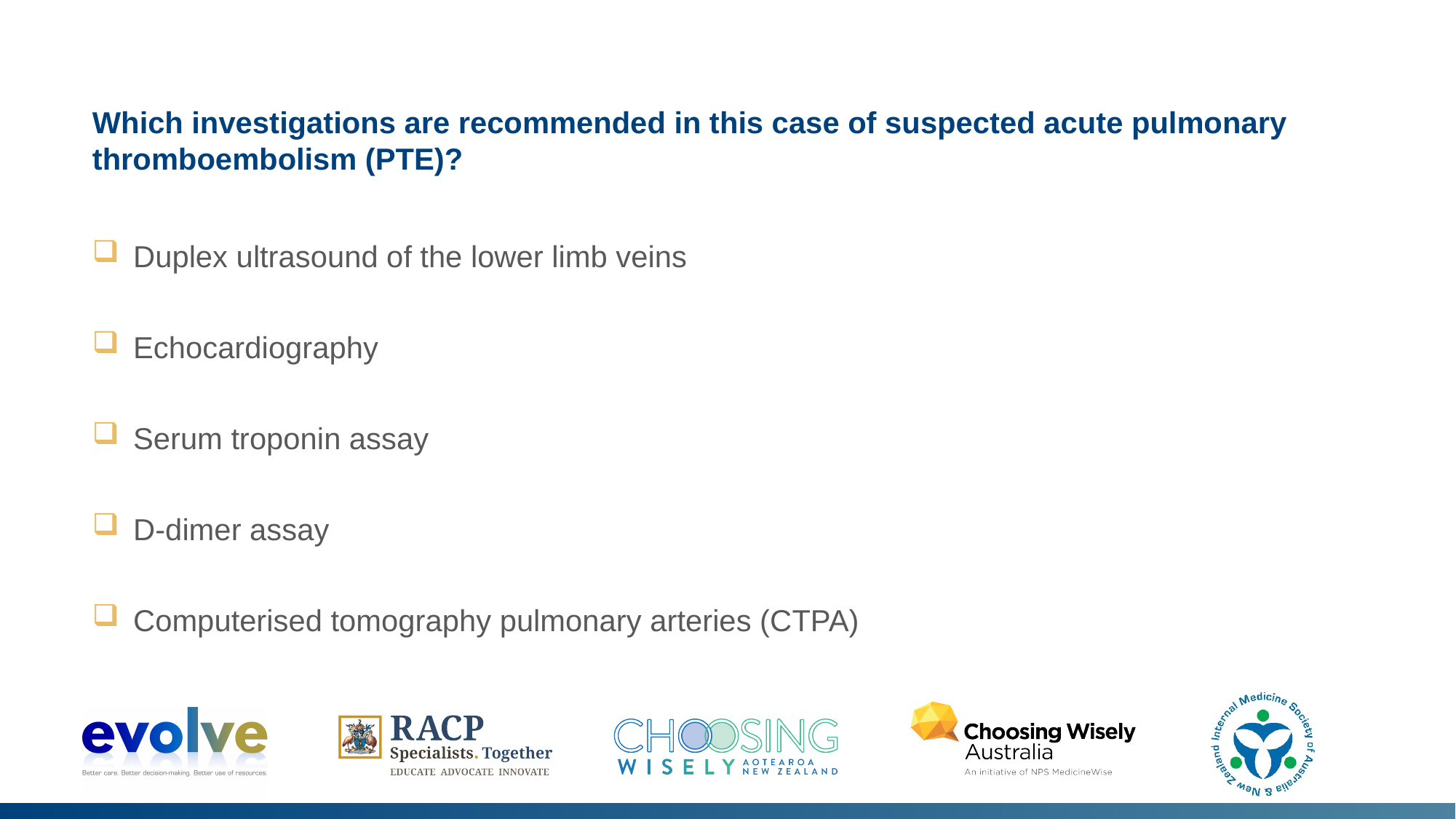

Which investigations are recommended in this case of suspected acute pulmonary thromboembolism (PTE)?

Duplex ultrasound of the lower limb veins

Echocardiography

Serum troponin assay

D-dimer assay

Computerised tomography pulmonary arteries (CTPA)